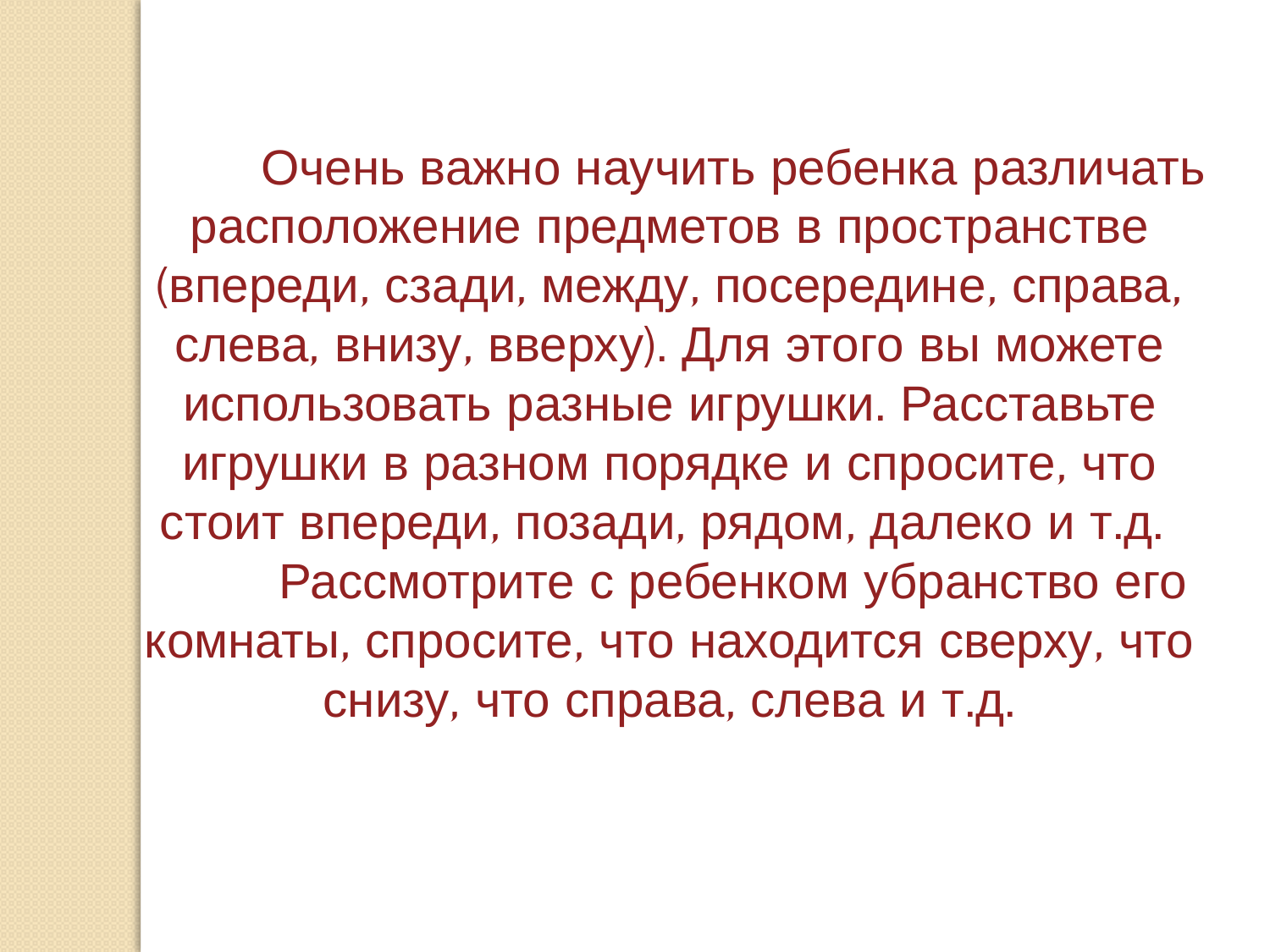

Очень важно научить ребенка различать расположение предметов в пространстве (впереди, сзади, между, посередине, справа, слева, внизу, вверху). Для этого вы можете использовать разные игрушки. Расставьте игрушки в разном порядке и спросите, что стоит впереди, позади, рядом, далеко и т.д. 	Рассмотрите с ребенком убранство его комнаты, спросите, что находится сверху, что снизу, что справа, слева и т.д.